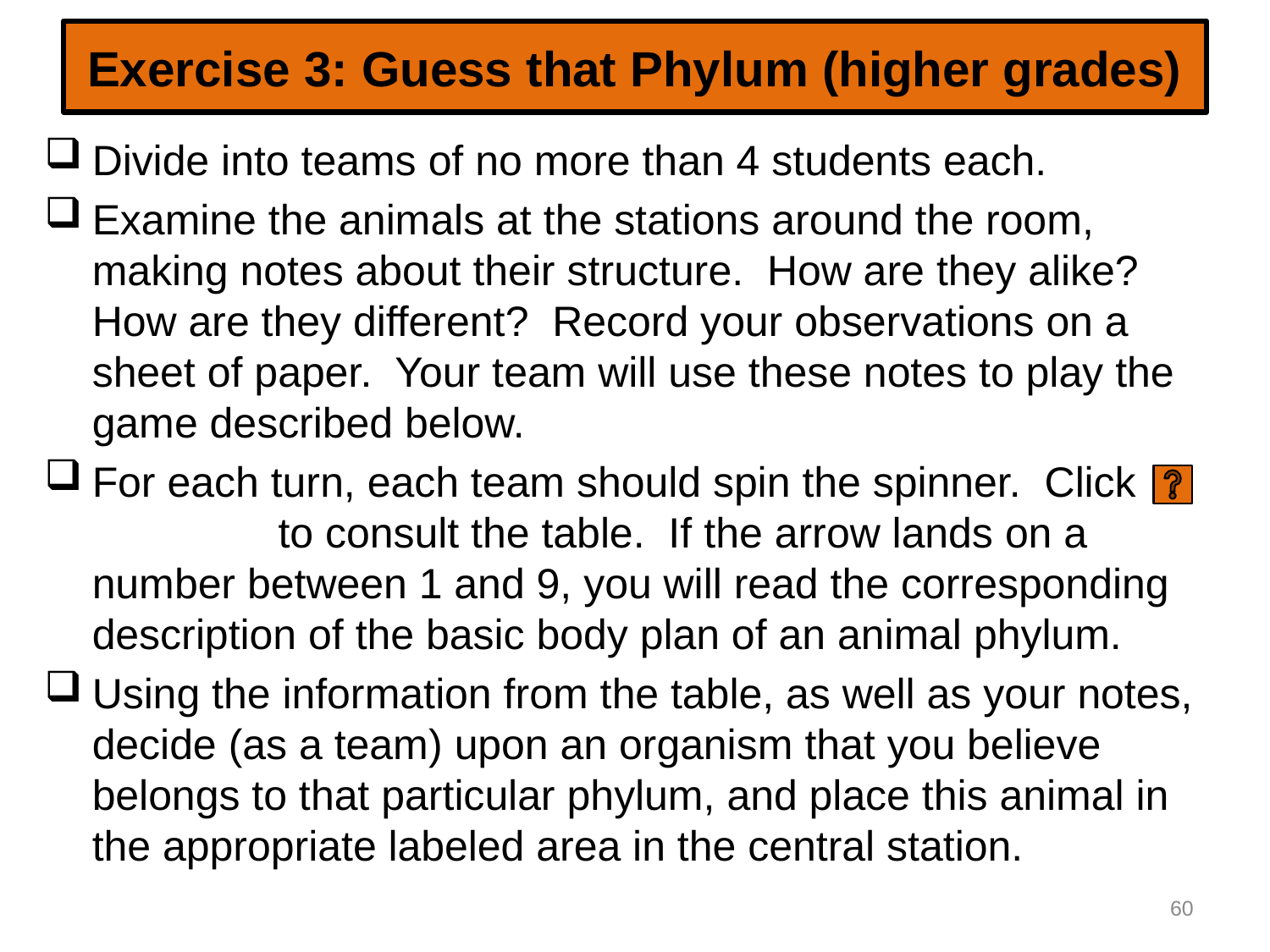

# Exercise 3: Guess that Phylum (higher grades)
Divide into teams of no more than 4 students each.
Examine the animals at the stations around the room, making notes about their structure.  How are they alike?  How are they different?  Record your observations on a sheet of paper.  Your team will use these notes to play the game described below.
For each turn, each team should spin the spinner.  Click	     to consult the table.  If the arrow lands on a number between 1 and 9, you will read the corresponding description of the basic body plan of an animal phylum.
Using the information from the table, as well as your notes, decide (as a team) upon an organism that you believe belongs to that particular phylum, and place this animal in the appropriate labeled area in the central station.

60